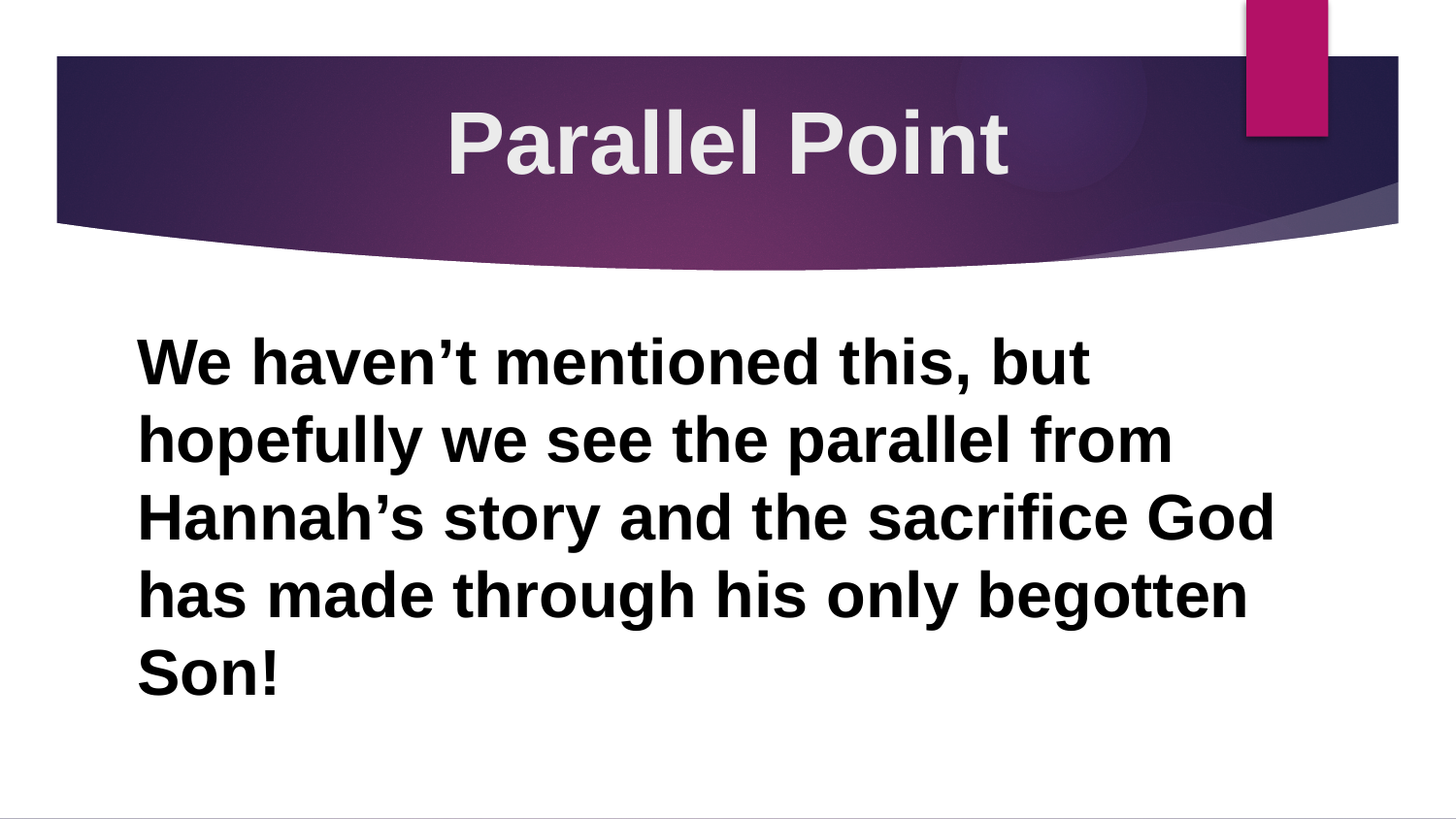

# Parallel Point
We haven’t mentioned this, but hopefully we see the parallel from Hannah’s story and the sacrifice God has made through his only begotten Son!